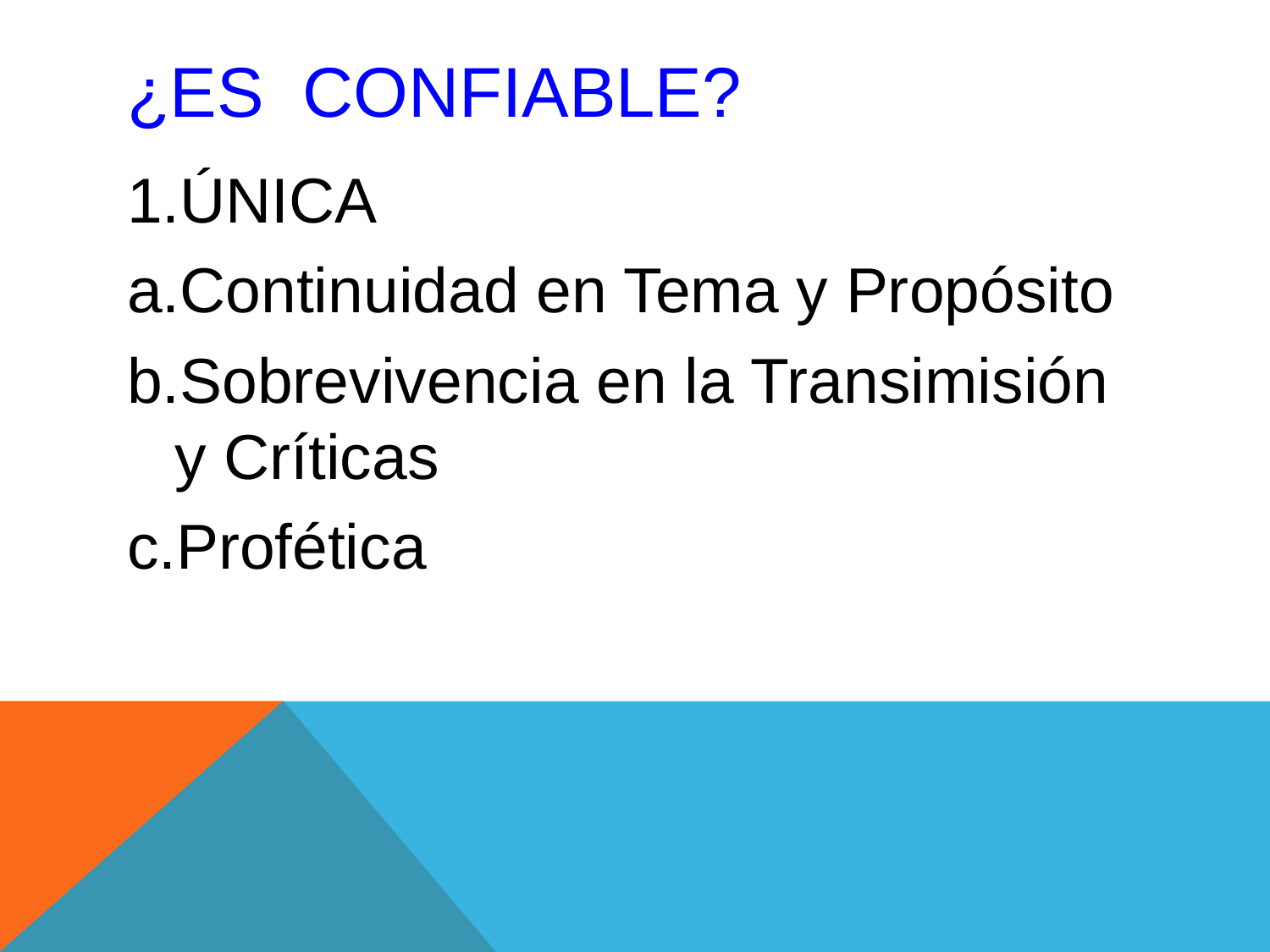

# ¿ES  CONFIABLE?
ÚNICA
Continuidad en Tema y Propósito
Sobrevivencia en la Transimisión y Críticas
Profética